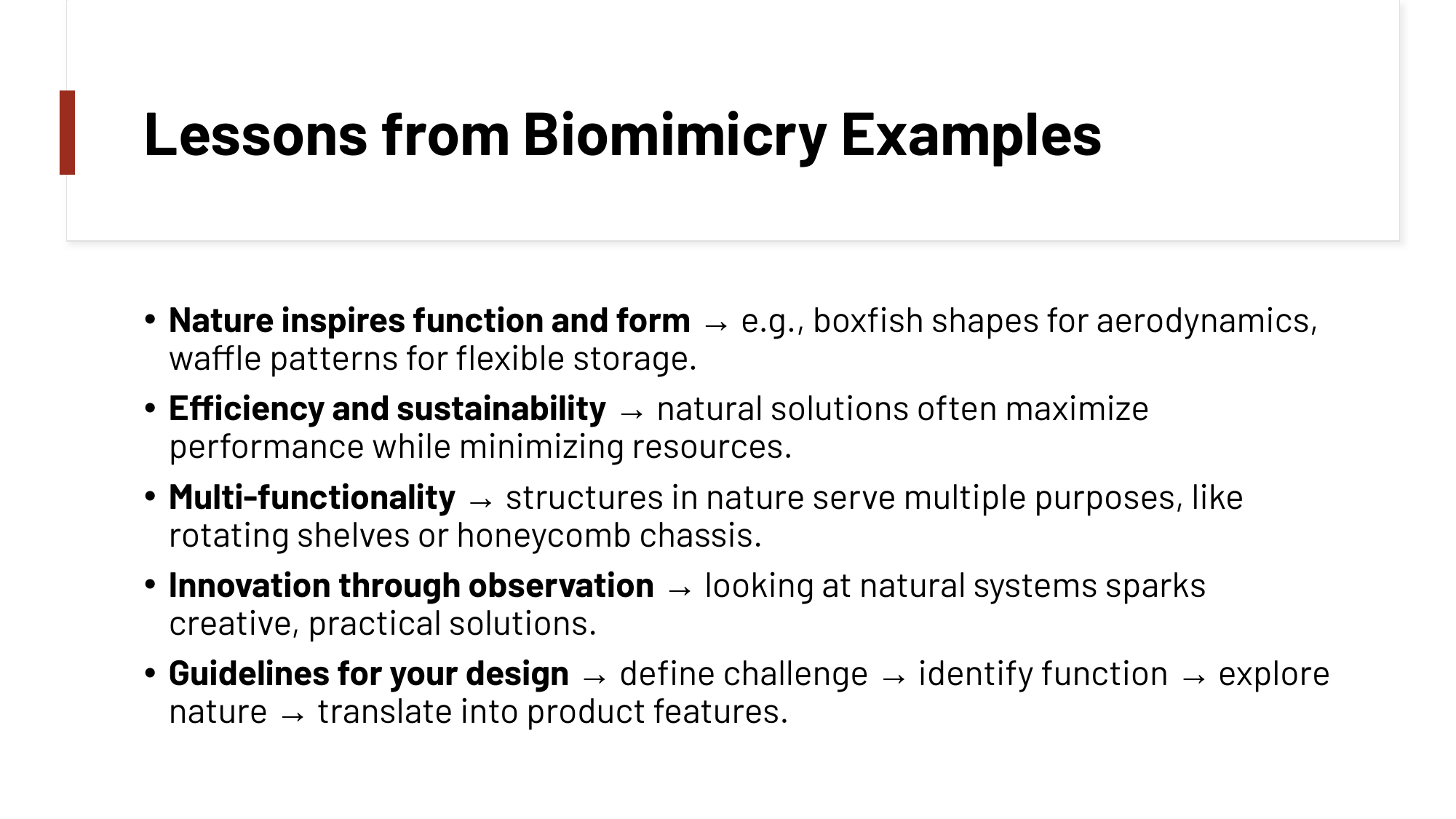

# Lessons from Biomimicry Examples

Nature inspires function and form → e.g., boxfish shapes for aerodynamics, waffle patterns for flexible storage.
Efficiency and sustainability → natural solutions often maximize performance while minimizing resources.
Multi-functionality → structures in nature serve multiple purposes, like rotating shelves or honeycomb chassis.
Innovation through observation → looking at natural systems sparks creative, practical solutions.
Guidelines for your design → define challenge → identify function → explore nature → translate into product features.